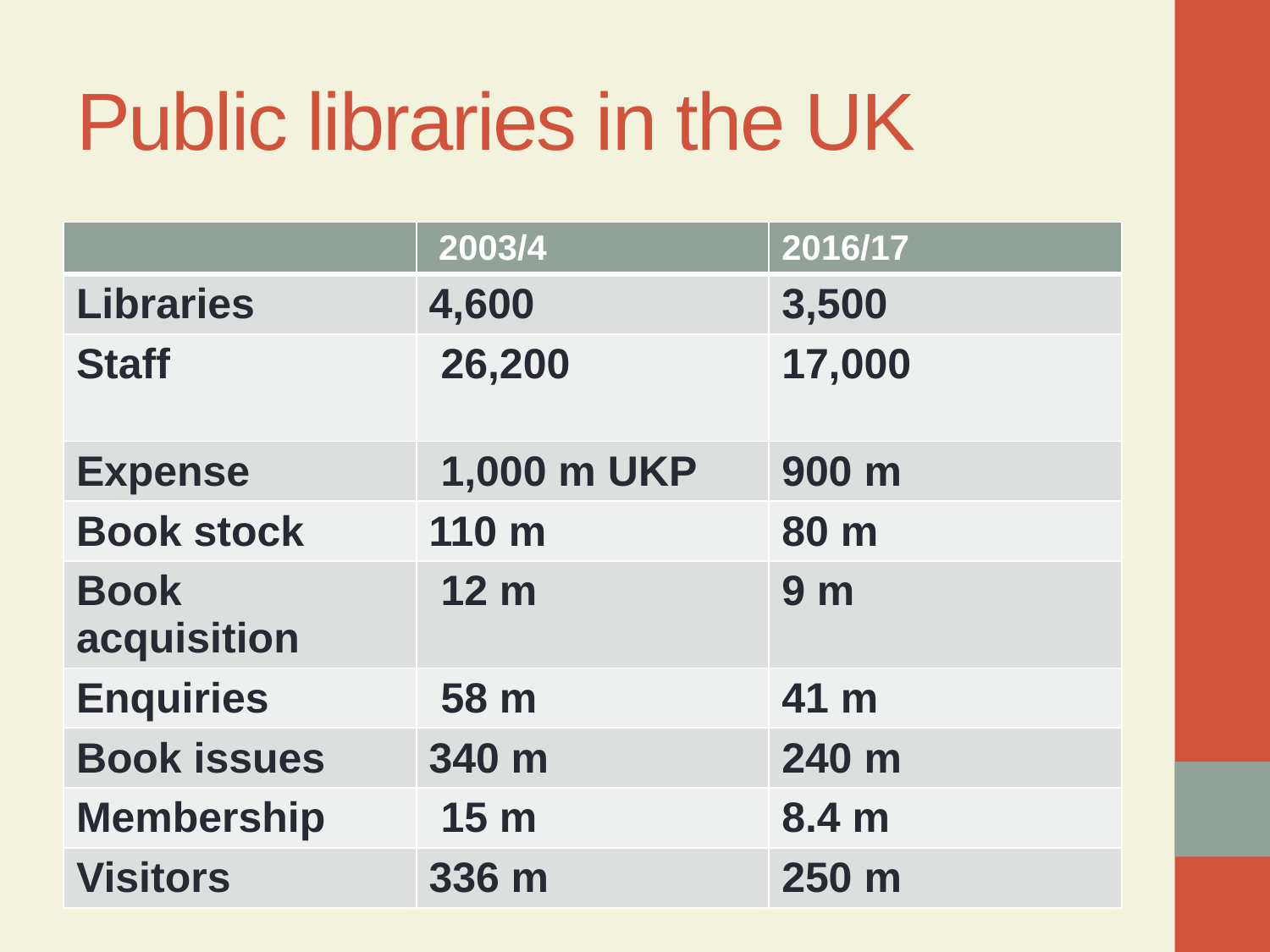

# Public libraries in the UK
|  | 2003/4 | 2016/17 |
| --- | --- | --- |
| Libraries | 4,600 | 3,500 |
| Staff | 26,200 | 17,000 |
| Expense | 1,000 m UKP | 900 m |
| Book stock | 110 m | 80 m |
| Book acquisition | 12 m | 9 m |
| Enquiries | 58 m | 41 m |
| Book issues | 340 m | 240 m |
| Membership | 15 m | 8.4 m |
| Visitors | 336 m | 250 m |